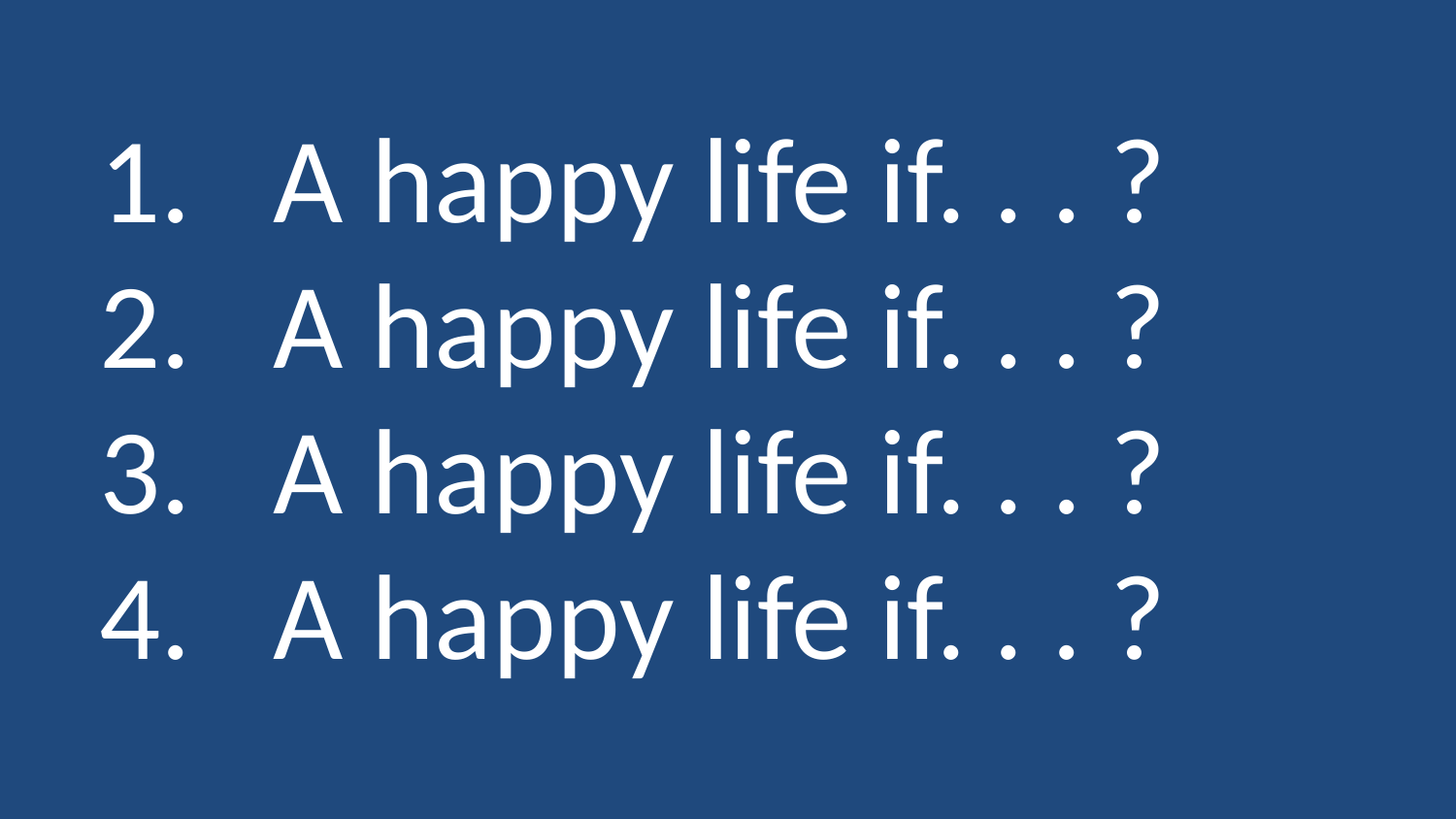

1.   A happy life if. . . ?
2.   A happy life if. . . ?
3.   A happy life if. . . ?
4.   A happy life if. . . ?